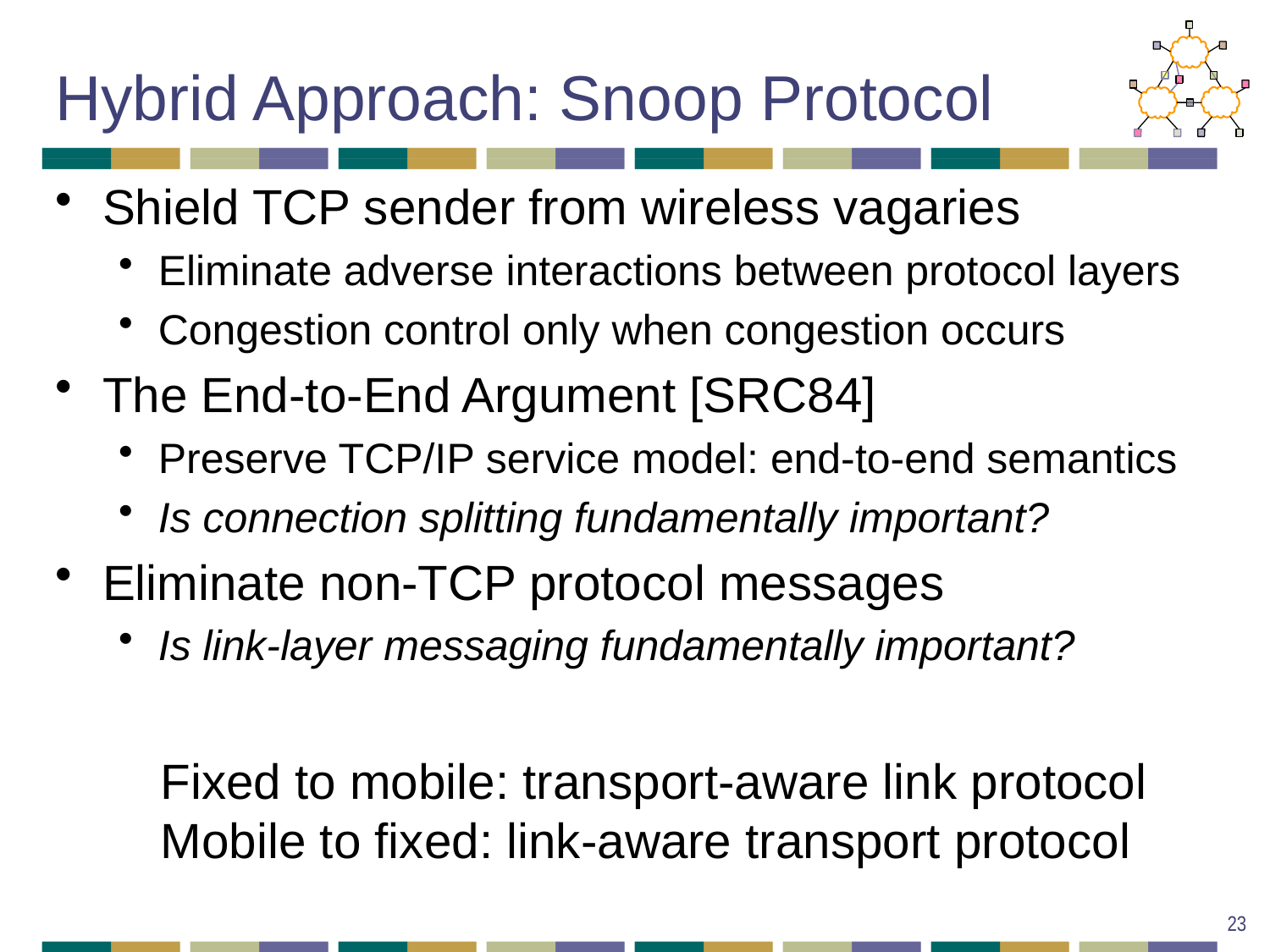

# Hybrid Approach: Snoop Protocol
Shield TCP sender from wireless vagaries
Eliminate adverse interactions between protocol layers
Congestion control only when congestion occurs
The End-to-End Argument [SRC84]
Preserve TCP/IP service model: end-to-end semantics
Is connection splitting fundamentally important?
Eliminate non-TCP protocol messages
Is link-layer messaging fundamentally important?
Fixed to mobile: transport-aware link protocol
Mobile to fixed: link-aware transport protocol
23